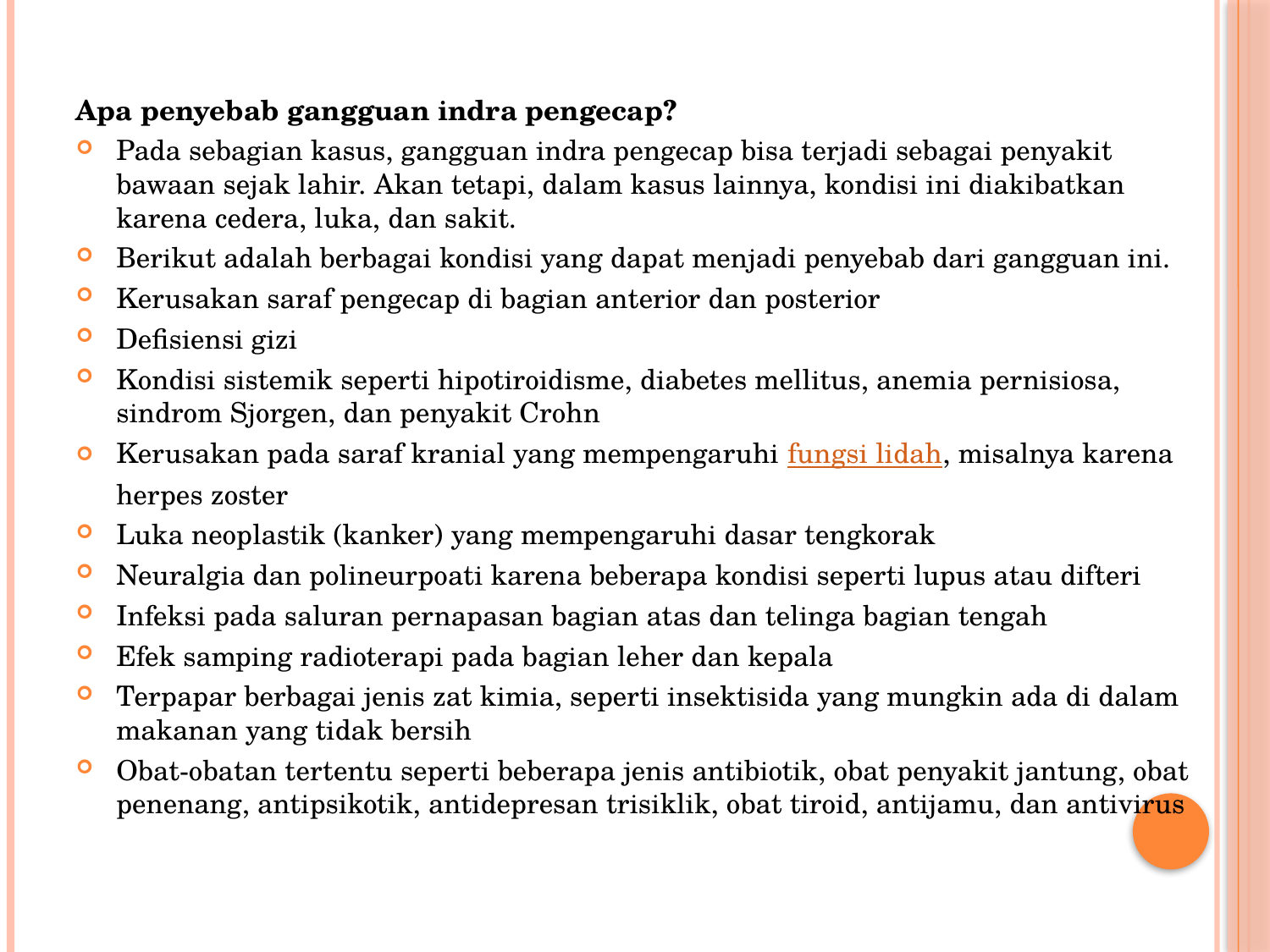

Apa penyebab gangguan indra pengecap?
Pada sebagian kasus, gangguan indra pengecap bisa terjadi sebagai penyakit bawaan sejak lahir. Akan tetapi, dalam kasus lainnya, kondisi ini diakibatkan karena cedera, luka, dan sakit.
Berikut adalah berbagai kondisi yang dapat menjadi penyebab dari gangguan ini.
Kerusakan saraf pengecap di bagian anterior dan posterior
Defisiensi gizi
Kondisi sistemik seperti hipotiroidisme, diabetes mellitus, anemia pernisiosa, sindrom Sjorgen, dan penyakit Crohn
Kerusakan pada saraf kranial yang mempengaruhi fungsi lidah, misalnya karena herpes zoster
Luka neoplastik (kanker) yang mempengaruhi dasar tengkorak
Neuralgia dan polineurpoati karena beberapa kondisi seperti lupus atau difteri
Infeksi pada saluran pernapasan bagian atas dan telinga bagian tengah
Efek samping radioterapi pada bagian leher dan kepala
Terpapar berbagai jenis zat kimia, seperti insektisida yang mungkin ada di dalam makanan yang tidak bersih
Obat-obatan tertentu seperti beberapa jenis antibiotik, obat penyakit jantung, obat penenang, antipsikotik, antidepresan trisiklik, obat tiroid, antijamu, dan antivirus